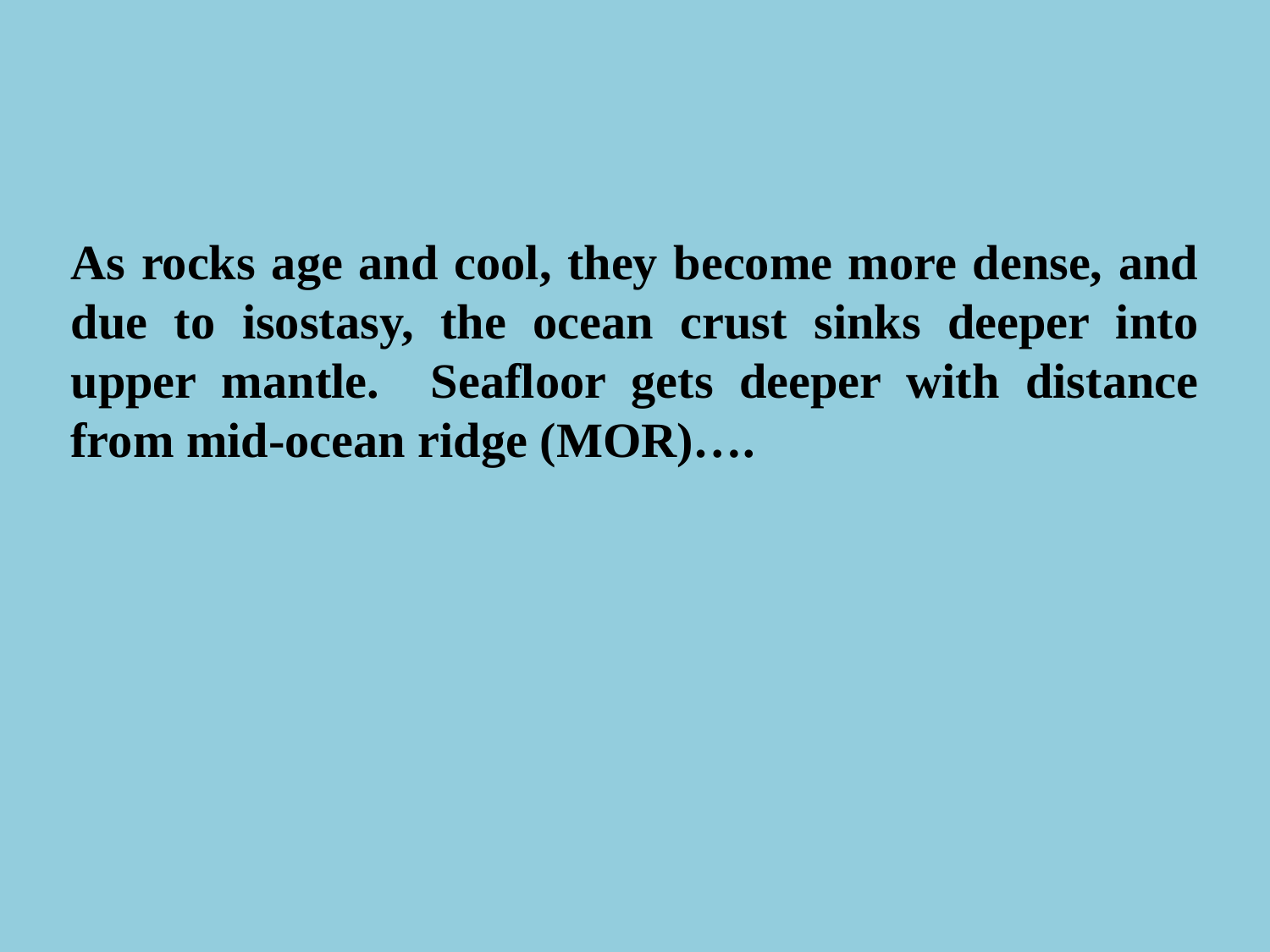

As rocks age and cool, they become more dense, and due to isostasy, the ocean crust sinks deeper into upper mantle.  Seafloor gets deeper with distance from mid-ocean ridge (MOR)….